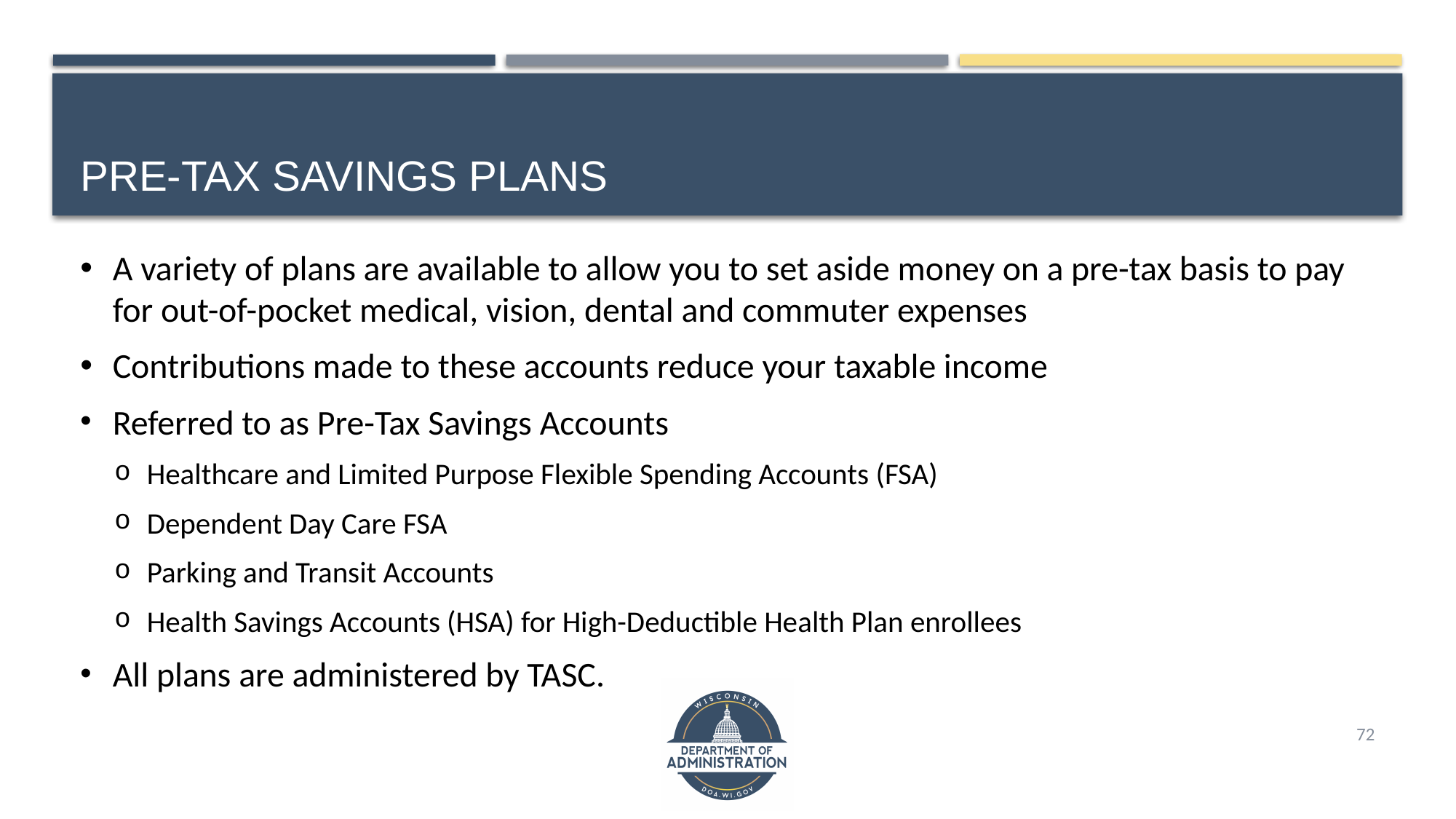

# Pre-tax savings plans
A variety of plans are available to allow you to set aside money on a pre-tax basis to pay for out-of-pocket medical, vision, dental and commuter expenses
Contributions made to these accounts reduce your taxable income
Referred to as Pre-Tax Savings Accounts
Healthcare and Limited Purpose Flexible Spending Accounts (FSA)
Dependent Day Care FSA
Parking and Transit Accounts
Health Savings Accounts (HSA) for High-Deductible Health Plan enrollees
All plans are administered by TASC.
72